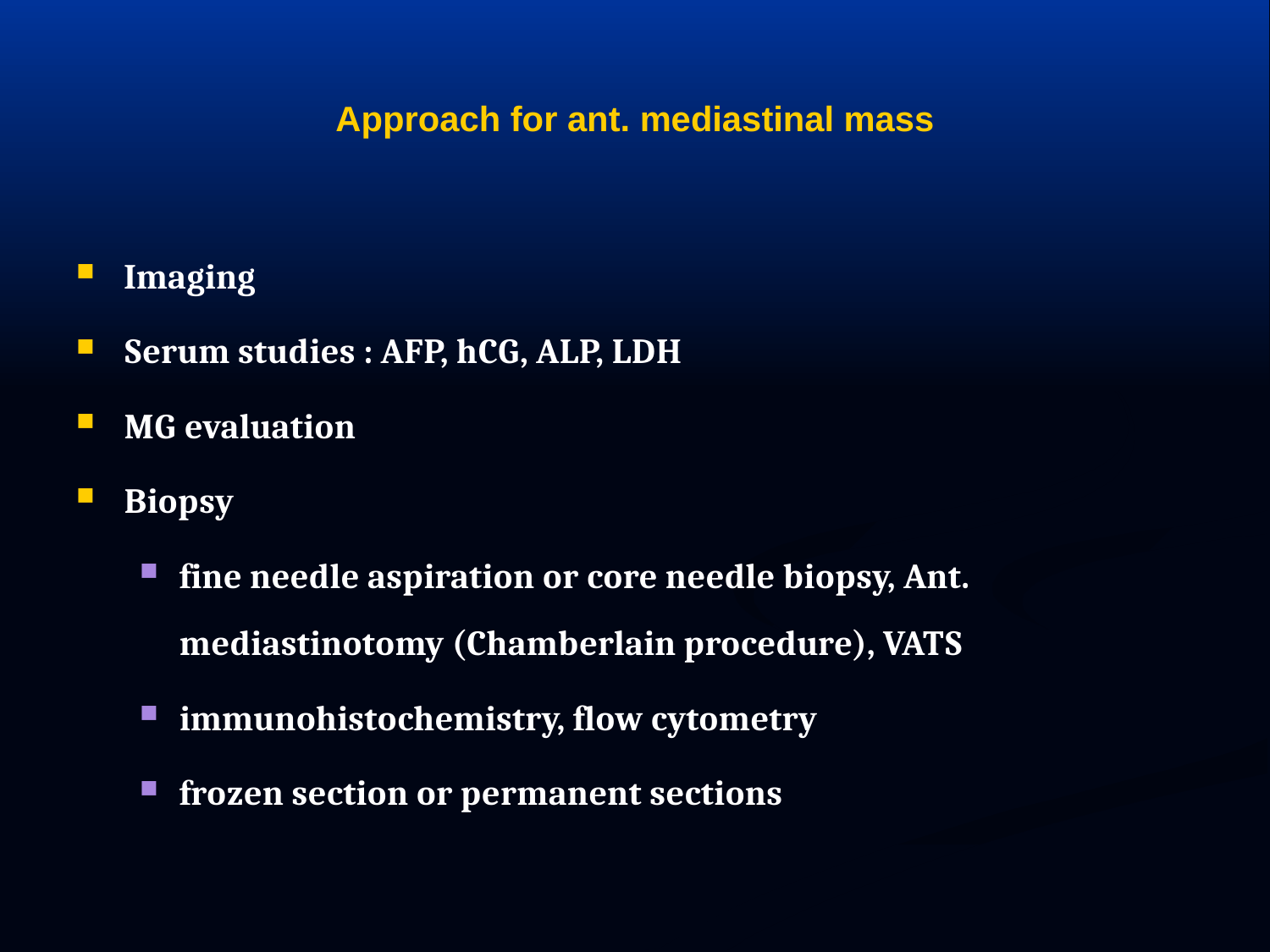

# Approach for ant. mediastinal mass
Imaging
Serum studies : AFP, hCG, ALP, LDH
MG evaluation
Biopsy
fine needle aspiration or core needle biopsy, Ant. mediastinotomy (Chamberlain procedure), VATS
immunohistochemistry, flow cytometry
frozen section or permanent sections